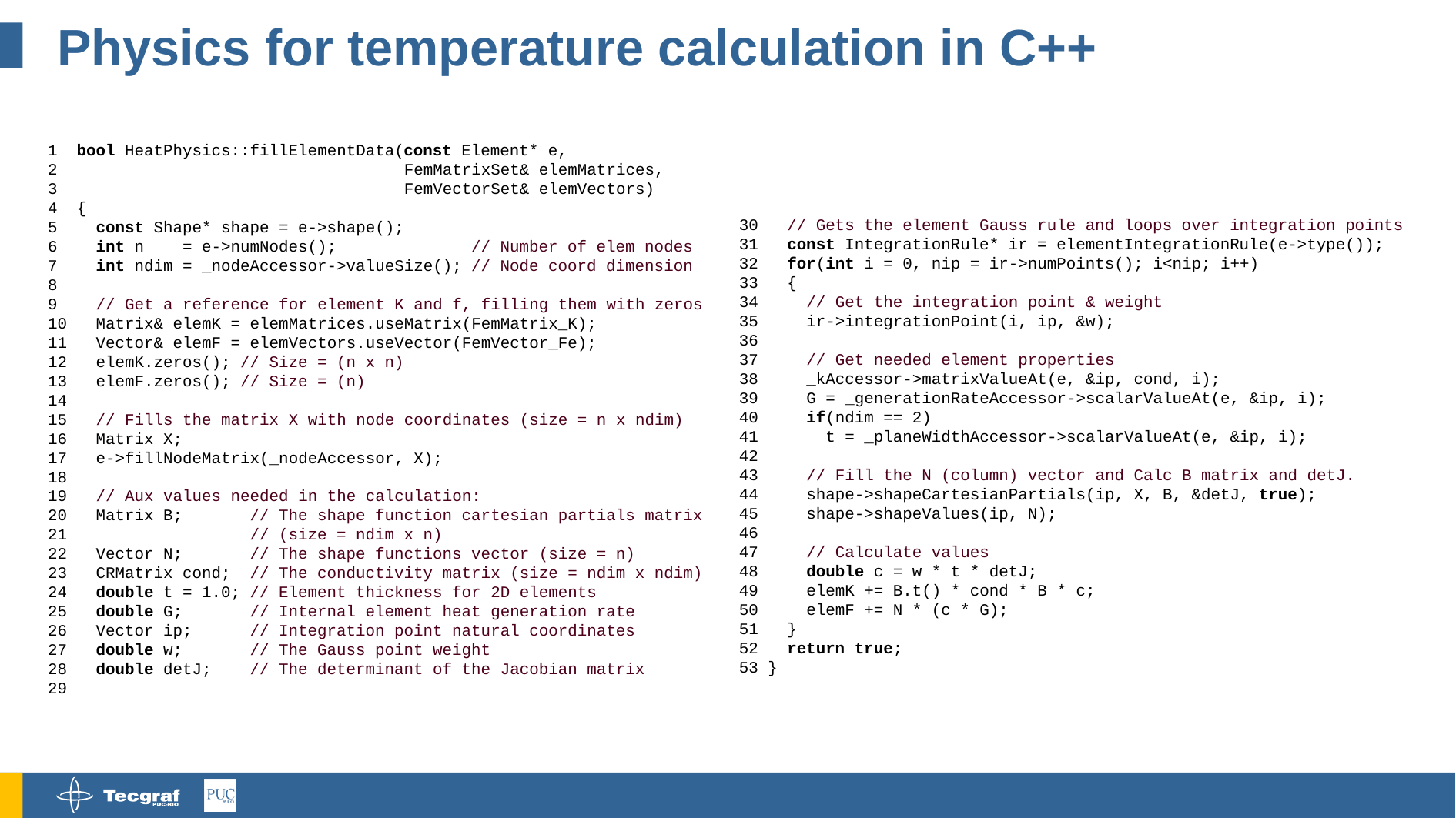

# Physics for temperature calculation in C++
1  bool HeatPhysics::fillElementData(const Element* e,
2                                    FemMatrixSet& elemMatrices,
3                                    FemVectorSet& elemVectors)
4  {
5    const Shape* shape = e->shape();
6    int n    = e->numNodes();              // Number of elem nodes
7    int ndim = _nodeAccessor->valueSize(); // Node coord dimension
8
9    // Get a reference for element K and f, filling them with zeros
10   Matrix& elemK = elemMatrices.useMatrix(FemMatrix_K);
11   Vector& elemF = elemVectors.useVector(FemVector_Fe);
12   elemK.zeros(); // Size = (n x n)
13   elemF.zeros(); // Size = (n)
14
15   // Fills the matrix X with node coordinates (size = n x ndim)
16   Matrix X;
17   e->fillNodeMatrix(_nodeAccessor, X);
18
19   // Aux values needed in the calculation:
20   Matrix B;       // The shape function cartesian partials matrix
21                   // (size = ndim x n)
22   Vector N;       // The shape functions vector (size = n)
23   CRMatrix cond;  // The conductivity matrix (size = ndim x ndim)
24   double t = 1.0; // Element thickness for 2D elements
25   double G;       // Internal element heat generation rate
26   Vector ip;      // Integration point natural coordinates
27   double w;       // The Gauss point weight
28   double detJ;    // The determinant of the Jacobian matrix
29
30   // Gets the element Gauss rule and loops over integration points
31   const IntegrationRule* ir = elementIntegrationRule(e->type());
32   for(int i = 0, nip = ir->numPoints(); i<nip; i++)
33   {
34     // Get the integration point & weight
35     ir->integrationPoint(i, ip, &w);
36
37     // Get needed element properties
38     _kAccessor->matrixValueAt(e, &ip, cond, i);
39     G = _generationRateAccessor->scalarValueAt(e, &ip, i);
40     if(ndim == 2)
41       t = _planeWidthAccessor->scalarValueAt(e, &ip, i);
42
43     // Fill the N (column) vector and Calc B matrix and detJ.
44     shape->shapeCartesianPartials(ip, X, B, &detJ, true);
45     shape->shapeValues(ip, N);
46
47     // Calculate values
48     double c = w * t * detJ;
49     elemK += B.t() * cond * B * c;
50     elemF += N * (c * G);
51   }
52   return true;
53 }